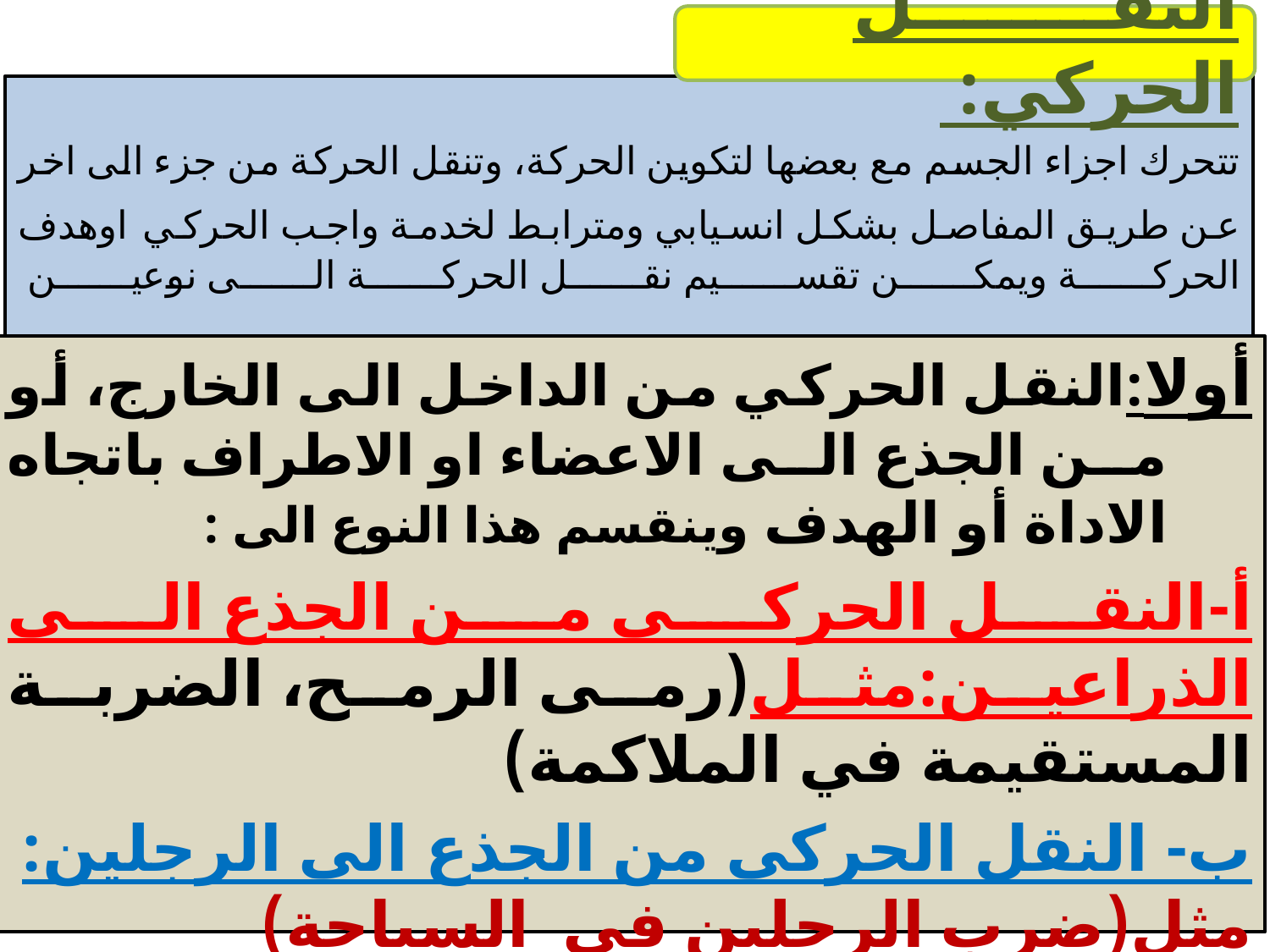

النقــــــــل الحركي:
تتحرك اجزاء الجسم مع بعضها لتكوين الحركة، وتنقل الحركة من جزء الى اخر عن طريق المفاصل بشكل انسيابي ومترابط لخدمة واجب الحركي اوهدف الحركة ويمكن تقسيم نقل الحركة الى نوعين
أولا:النقل الحركي من الداخل الى الخارج، أو من الجذع الى الاعضاء او الاطراف باتجاه الاداة أو الهدف وينقسم هذا النوع الى :
أ-النقل الحركى من الجذع الى الذراعين:مثل(رمى الرمح، الضربة المستقيمة في الملاكمة)
ب- النقل الحركى من الجذع الى الرجلين: مثل(ضرب الرجلين في  السباحة)
ج- النقل الحركى من الجذع الى الرأس: مثل(النطح بكرة القدم)